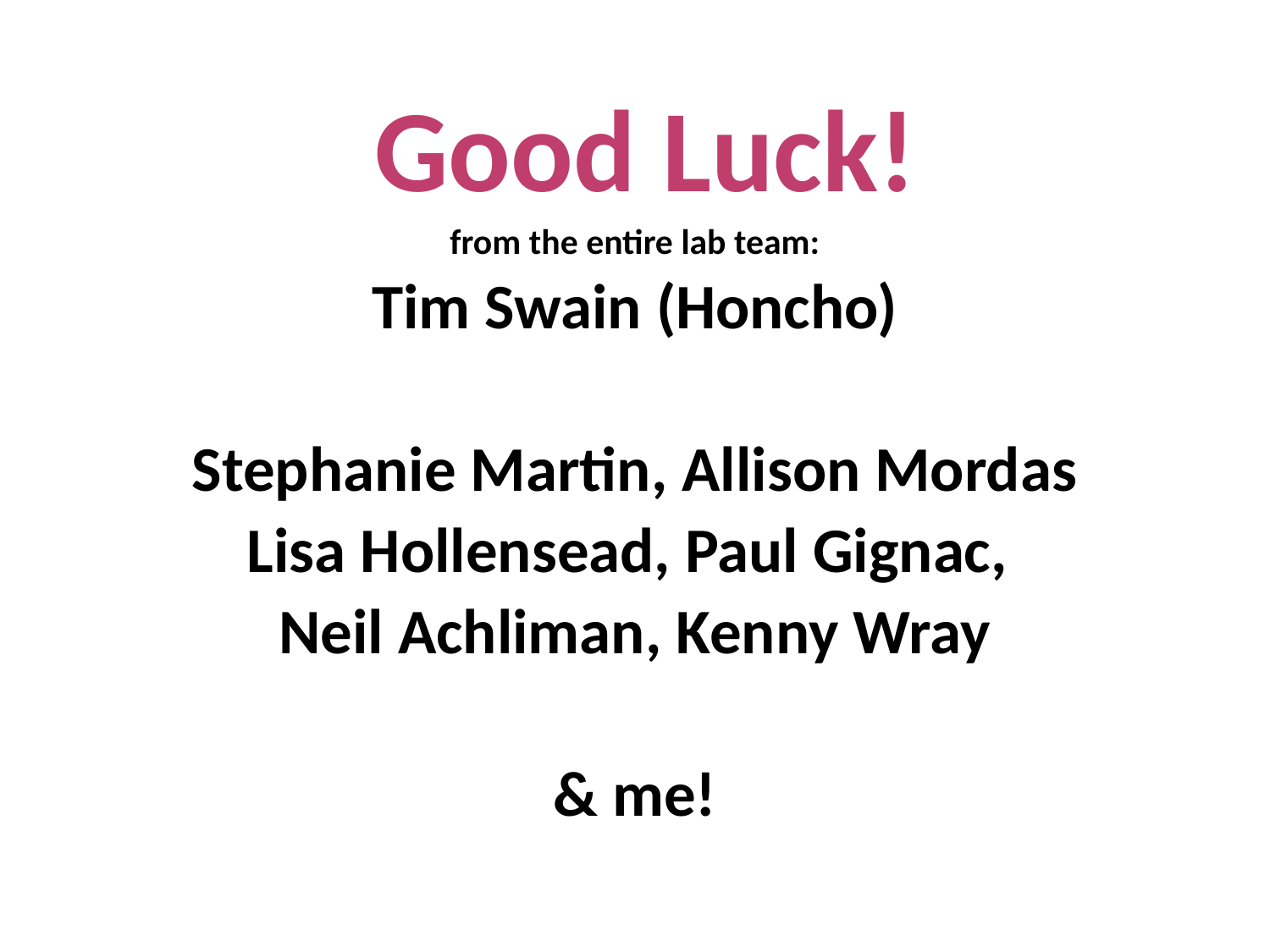

Good Luck!
from the entire lab team:
Tim Swain (Honcho)

Stephanie Martin, Allison Mordas
Lisa Hollensead, Paul Gignac,
Neil Achliman, Kenny Wray

& me!